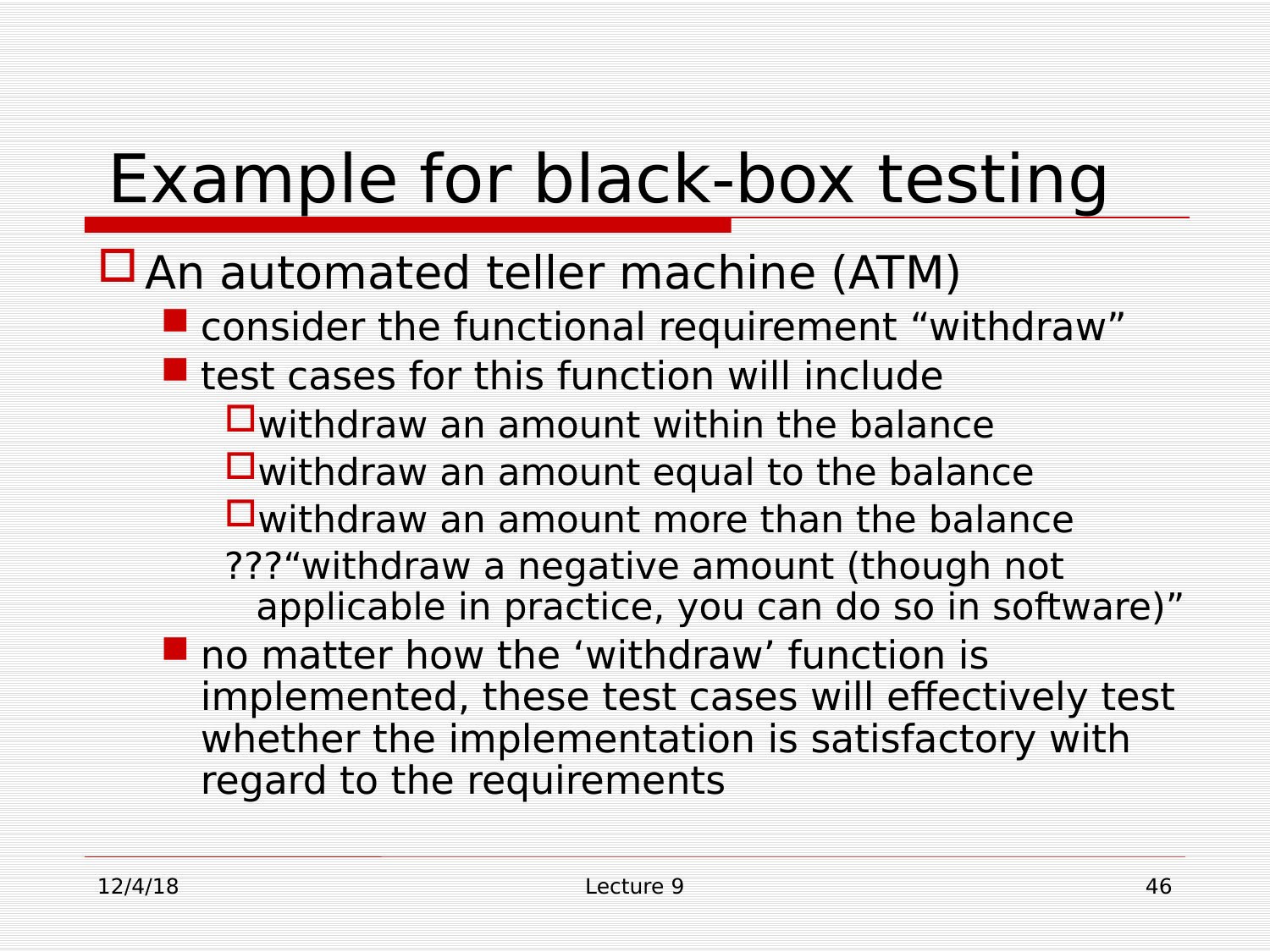

# Example for black-box testing
An automated teller machine (ATM)
consider the functional requirement “withdraw”
test cases for this function will include
withdraw an amount within the balance
withdraw an amount equal to the balance
withdraw an amount more than the balance
???“withdraw a negative amount (though not applicable in practice, you can do so in software)”
no matter how the ‘withdraw’ function is implemented, these test cases will effectively test whether the implementation is satisfactory with regard to the requirements
12/4/18
Lecture 9
46